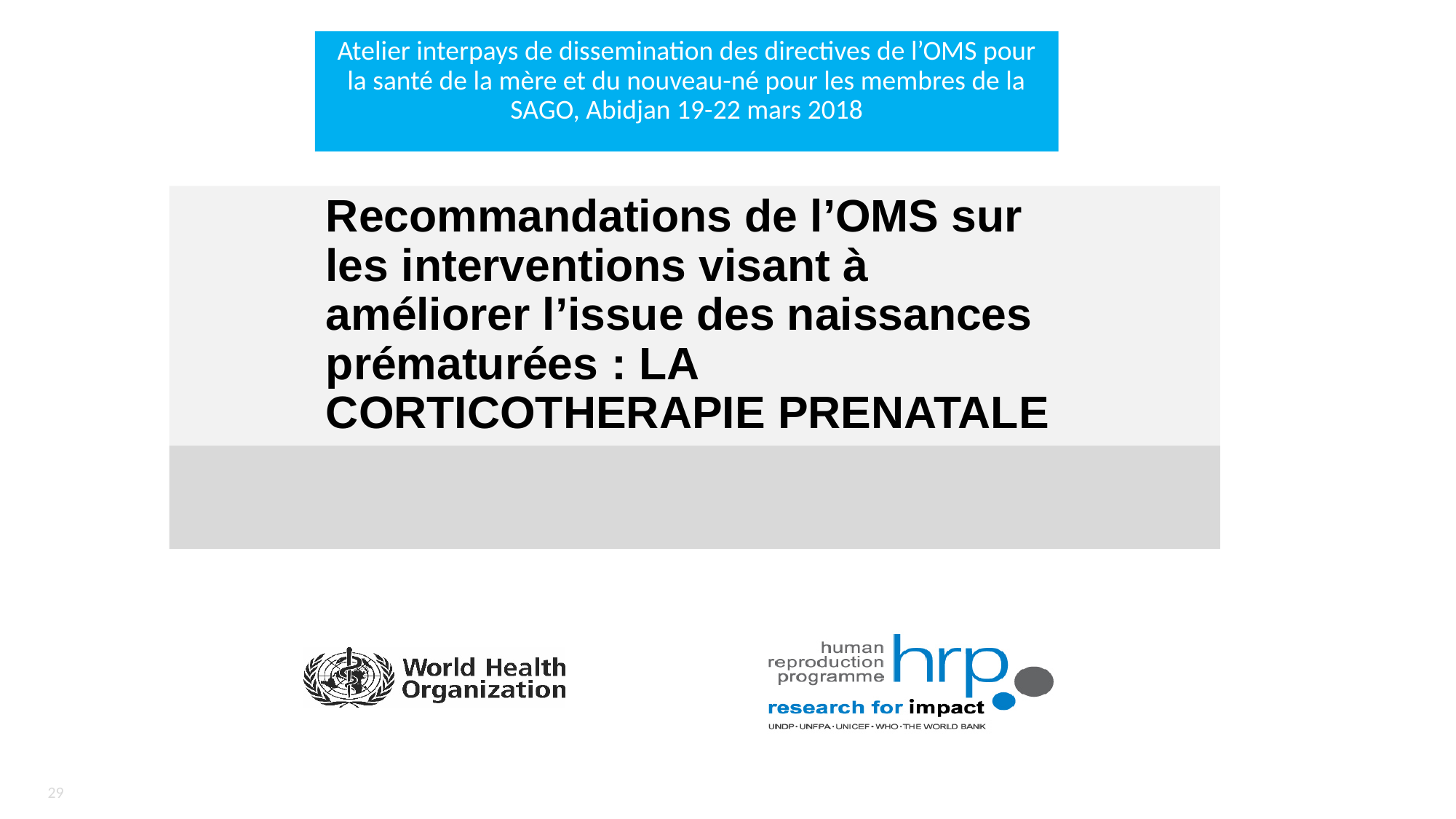

Atelier interpays de dissemination des directives de l’OMS pour la santé de la mère et du nouveau-né pour les membres de la SAGO, Abidjan 19-22 mars 2018
# Recommandations de l’OMS sur les interventions visant à améliorer l’issue des naissances prématurées : LA  CORTICOTHERAPIE PRENATALE